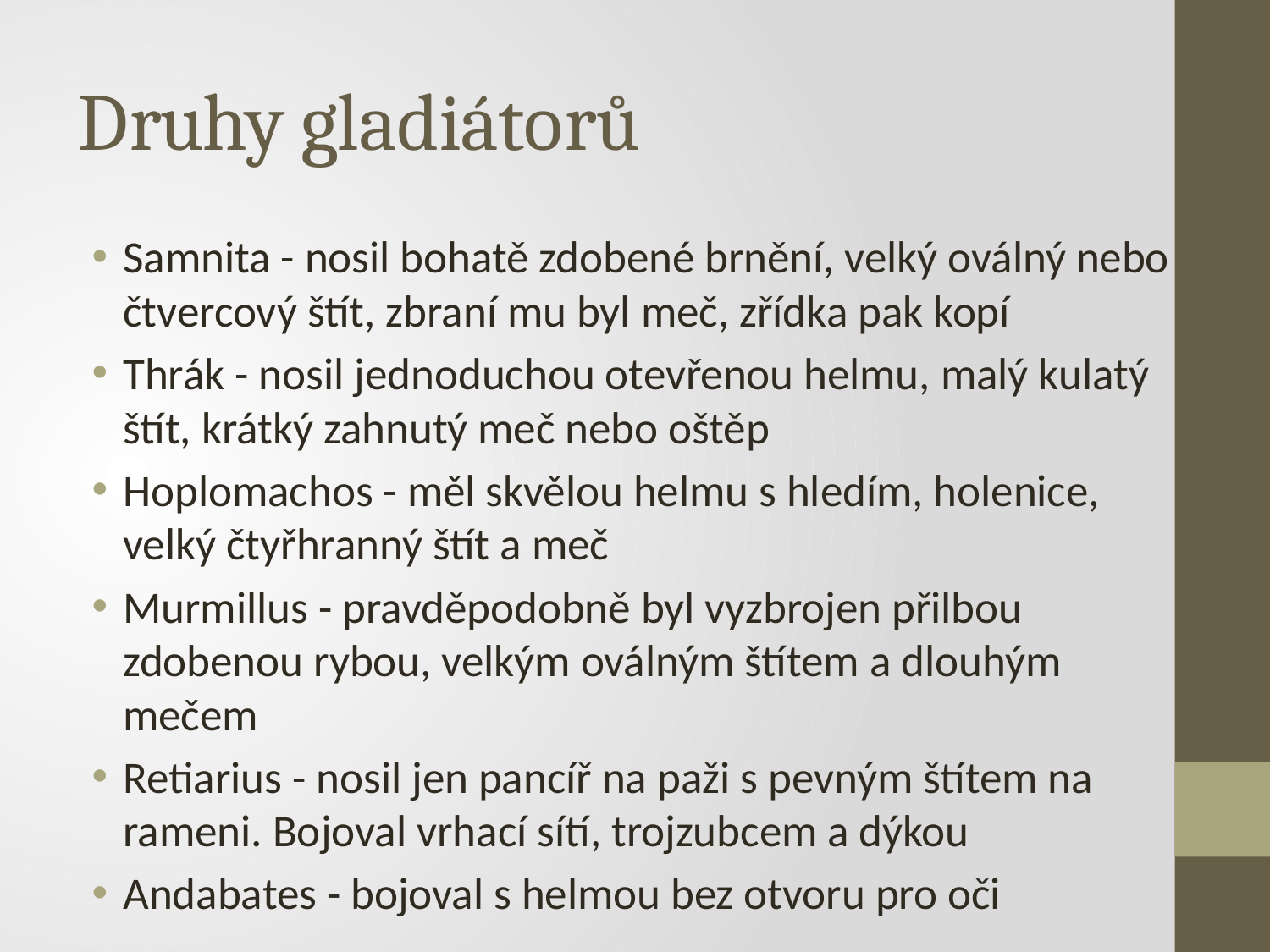

# Druhy gladiátorů
Samnita - nosil bohatě zdobené brnění, velký oválný nebo čtvercový štít, zbraní mu byl meč, zřídka pak kopí
Thrák - nosil jednoduchou otevřenou helmu, malý kulatý štít, krátký zahnutý meč nebo oštěp
Hoplomachos - měl skvělou helmu s hledím, holenice, velký čtyřhranný štít a meč
Murmillus - pravděpodobně byl vyzbrojen přilbou zdobenou rybou, velkým oválným štítem a dlouhým mečem
Retiarius - nosil jen pancíř na paži s pevným štítem na rameni. Bojoval vrhací sítí, trojzubcem a dýkou
Andabates - bojoval s helmou bez otvoru pro oči